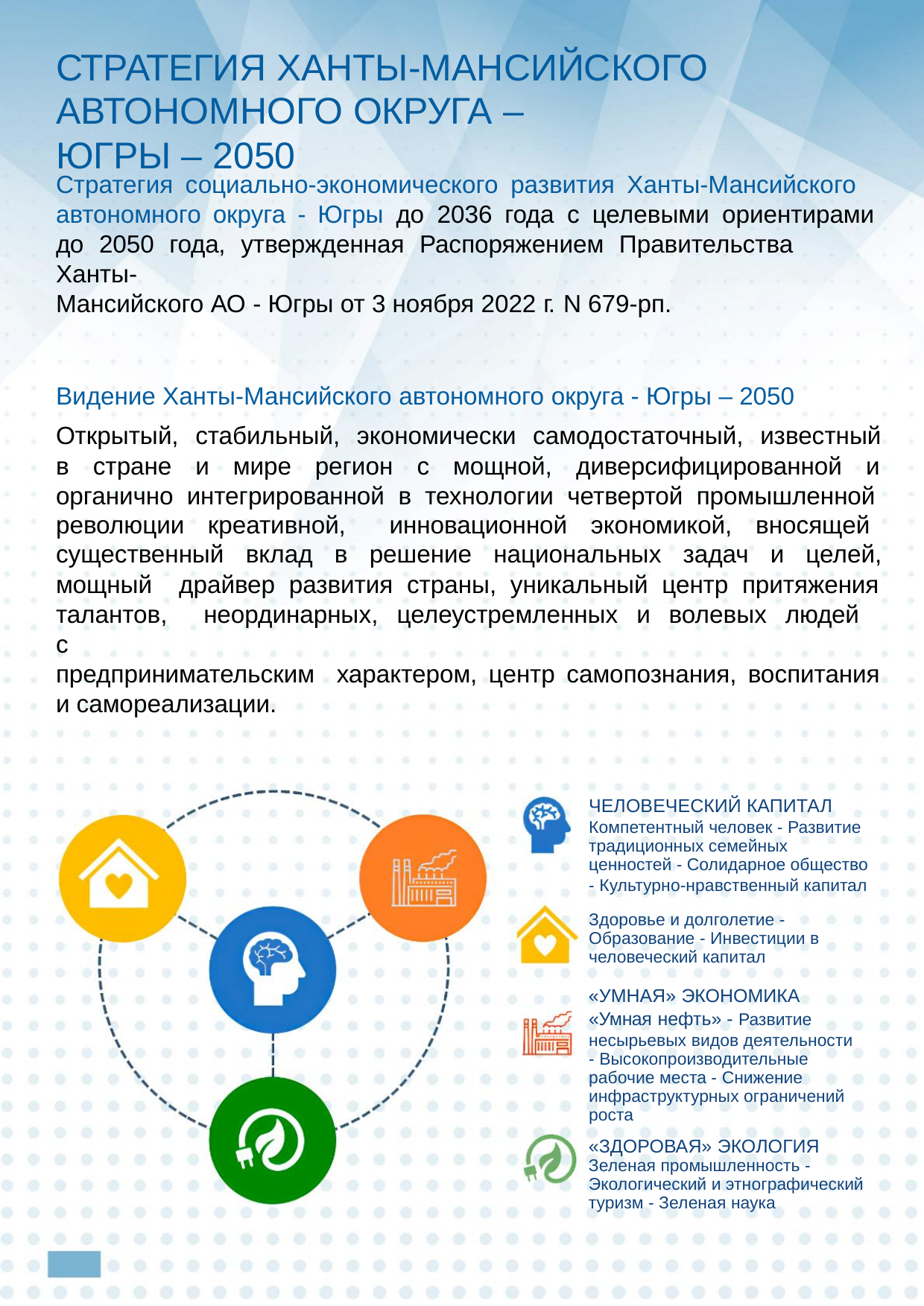

СТРАТЕГИЯ ХАНТЫ-МАНСИЙСКОГО АВТОНОМНОГО ОКРУГА –
ЮГРЫ – 2050
СУРГУТ В СТРУКТУРЕ МАТРИЦЫ РОЛЕЙ
СТРАТЕГИИ ЮГРЫ – 2050
СУРГУТ 2050
• В ОТНОШЕНИИ ДИВЕРСИФИКАЦИИ ЭКОНОМИКИ:
Создание межрегионального инновационного центра
в добывающей промышленности, ориентированного
в том числе на B2B (при которой одна компания
продаёт продукцию другим компаниям) и обслуживание
потребностей населения соседних регионов
Стратегия социально-экономического развития Ханты-Мансийского
автономного округа - Югры до 2036 года с целевыми ориентирами
до 2050 года, утвержденная Распоряжением Правительства Ханты-
Мансийского АО - Югры от 3 ноября 2022 г. N 679-рп.
• В ОТНОШЕНИИ РАЗВИТИЯ ЧЕЛОВЕЧЕСКОГО
ПОТЕНЦИАЛА: Снижение нагрузки на социальную
инфраструктуру, формирование комфортной городской
среды, создание научно-технологического центра
мирового уровня
Видение Ханты-Мансийского автономного округа - Югры – 2050
Открытый, стабильный, экономически самодостаточный, известный
в стране и мире регион с мощной, диверсифицированной и
органично интегрированной в технологии четвертой промышленной
• В ОТНОШЕНИИ СОКРАЩЕНИЯ
революции креативной,
инновационной экономикой, вносящей
ПРОСТРАНСТВЕННОГО НЕРАВЕНСТВА:
Выполнение центральных функций в качестве
ядра агломерации и бизнес-центра, концентрация
образовательной миграции
существенный вклад в решение национальных задач и целей,
мощный драйвер развития страны, уникальный центр притяжения
талантов, неординарных, целеустремленных и волевых людей с
предпринимательским характером, центр самопознания, воспитания
и самореализации.
• В ОТНОШЕНИИ РЕАЛИЗАЦИИ МЕЖРЕГИОНАЛЬНОГО
ТРАНЗИТНОГО ПОТЕНЦИАЛА:
Формирование межрегионального бизнес-центра,
развитие мультимодального транспортного узла
ЧЕЛОВЕЧЕСКИЙ КАПИТАЛ
Компетентный человек - Развитие
традиционных семейных
ценностей - Солидарное общество
- Культурно-нравственный капитал
Здоровье и долголетие -
Образование - Инвестиции в
человеческий капитал
«УМНАЯ» ЭКОНОМИКА
«Умная нефть» - Развитие
несырьевых видов деятельности
- Высокопроизводительные
рабочие места - Снижение
инфраструктурных ограничений
роста
СУРГУТ
ХАНТЫ-МАНСИЙСК
«ЗДОРОВАЯ» ЭКОЛОГИЯ
Зеленая промышленность -
Экологический и этнографический
туризм - Зеленая наука